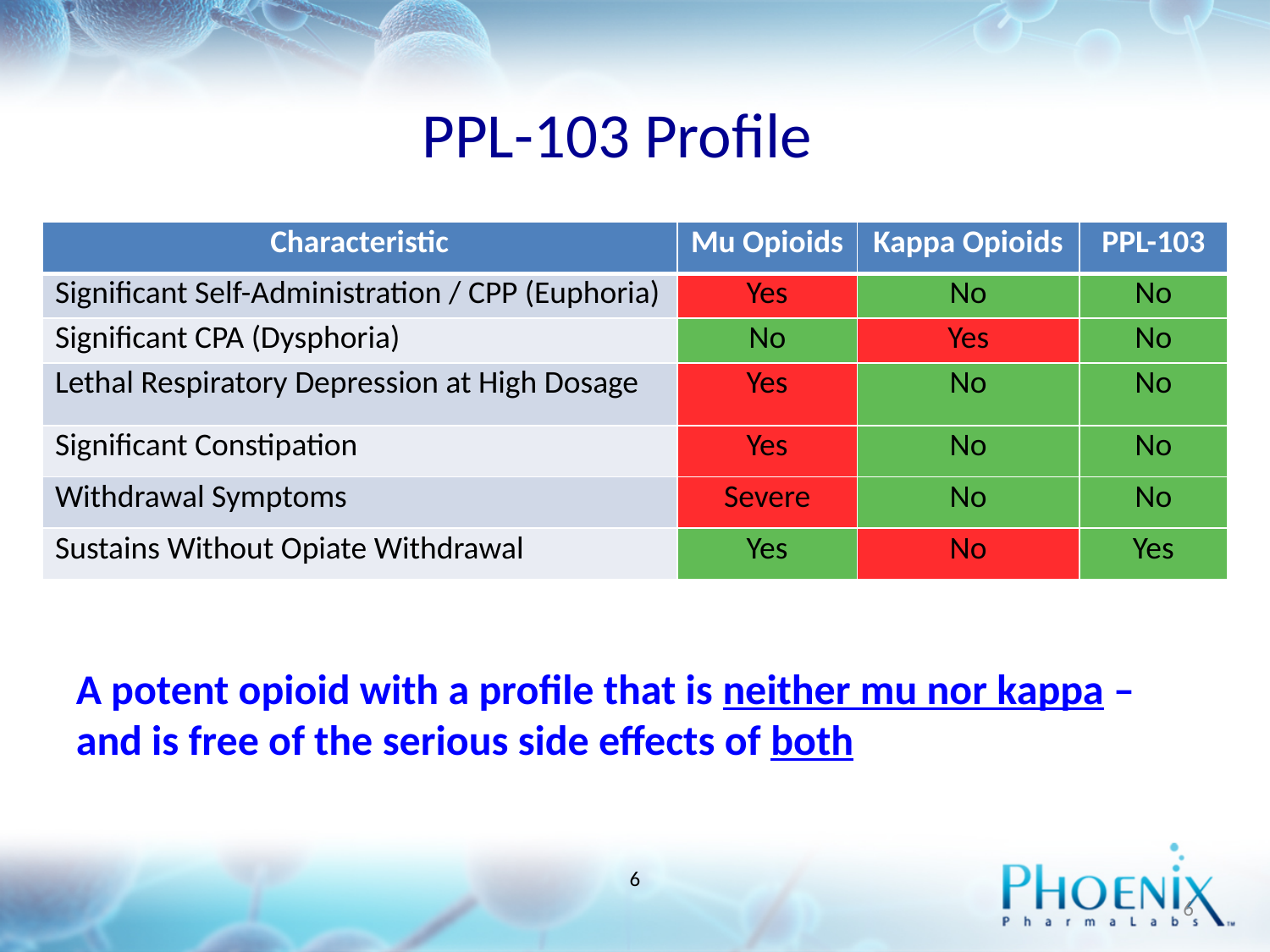

# PPL-103 Profile
| Characteristic | Mu Opioids | Kappa Opioids | PPL-103 |
| --- | --- | --- | --- |
| Significant Self-Administration / CPP (Euphoria) | Yes | No | No |
| Significant CPA (Dysphoria) | No | Yes | No |
| Lethal Respiratory Depression at High Dosage | Yes | No | No |
| Significant Constipation | Yes | No | No |
| Withdrawal Symptoms | Severe | No | No |
| Sustains Without Opiate Withdrawal | Yes | No | Yes |
A potent opioid with a profile that is neither mu nor kappa – and is free of the serious side effects of both

6
6